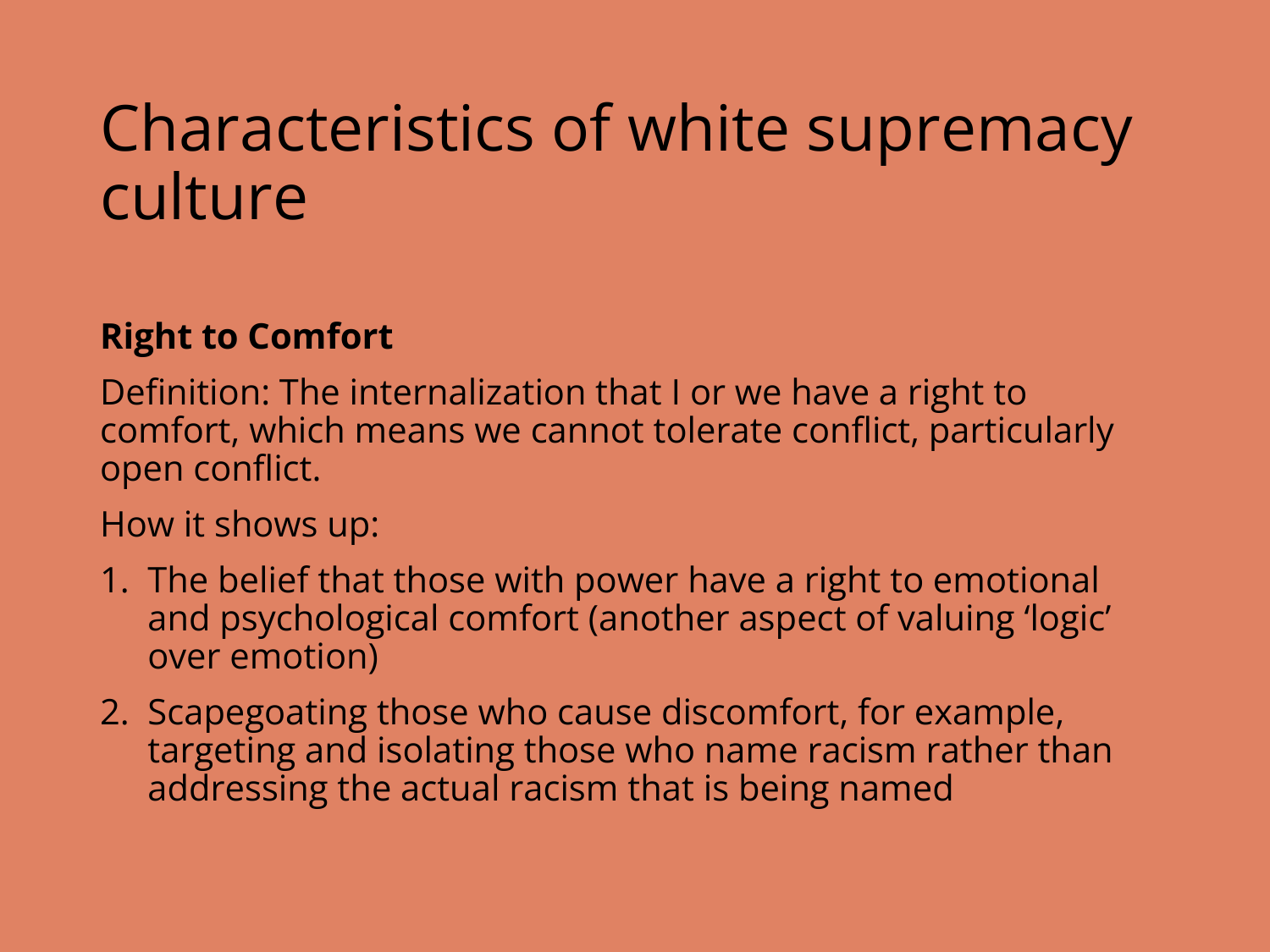

# Characteristics of white supremacy culture
Right to Comfort
Definition: The internalization that I or we have a right to comfort, which means we cannot tolerate conflict, particularly open conflict.
How it shows up:
The belief that those with power have a right to emotional and psychological comfort (another aspect of valuing ‘logic’ over emotion)
Scapegoating those who cause discomfort, for example, targeting and isolating those who name racism rather than addressing the actual racism that is being named